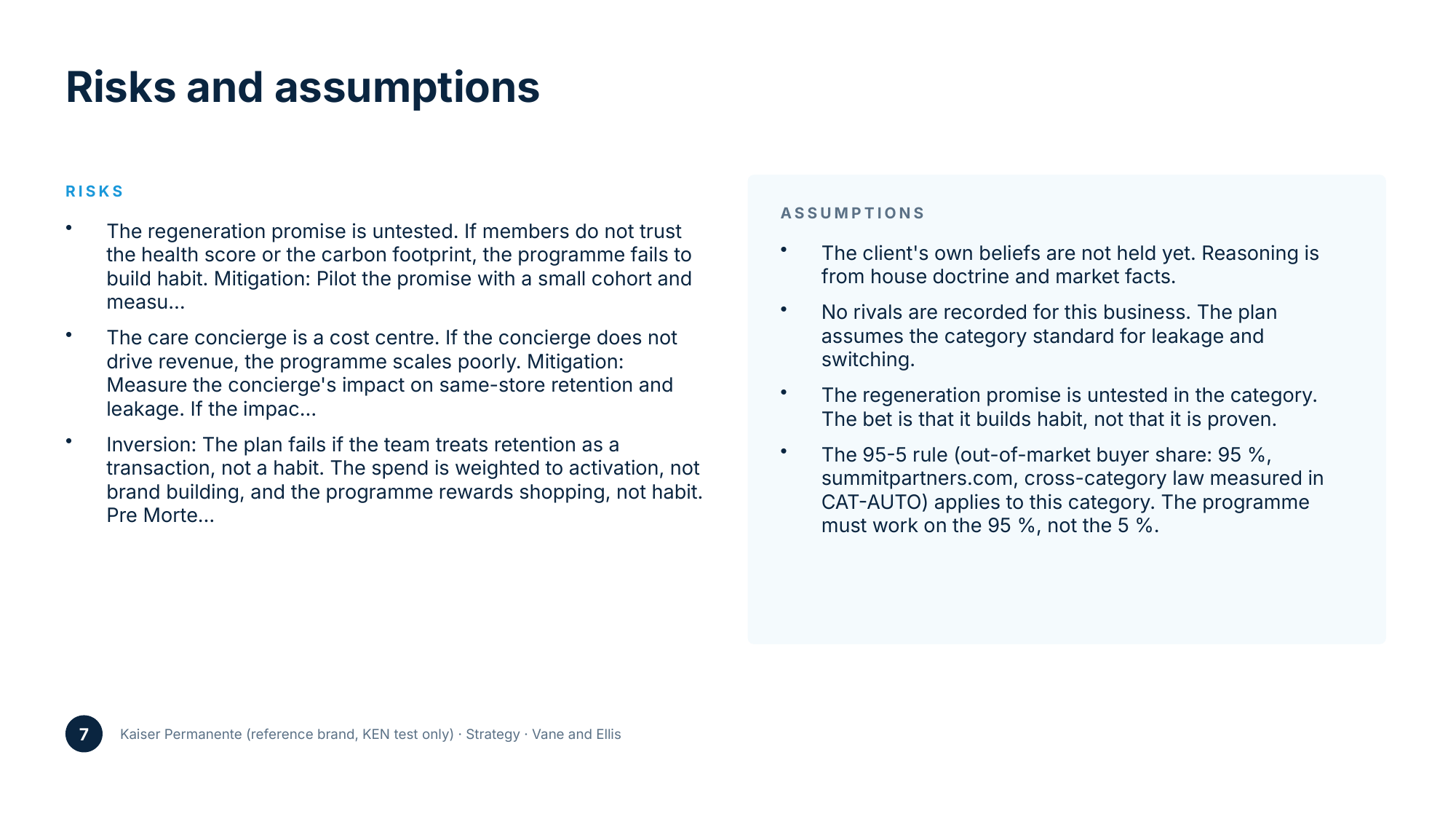

Risks and assumptions
RISKS

ASSUMPTIONS
The regeneration promise is untested. If members do not trust the health score or the carbon footprint, the programme fails to build habit. Mitigation: Pilot the promise with a small cohort and measu…
The care concierge is a cost centre. If the concierge does not drive revenue, the programme scales poorly. Mitigation: Measure the concierge's impact on same-store retention and leakage. If the impac…
Inversion: The plan fails if the team treats retention as a transaction, not a habit. The spend is weighted to activation, not brand building, and the programme rewards shopping, not habit. Pre Morte…
The client's own beliefs are not held yet. Reasoning is from house doctrine and market facts.
No rivals are recorded for this business. The plan assumes the category standard for leakage and switching.
The regeneration promise is untested in the category. The bet is that it builds habit, not that it is proven.
The 95-5 rule (out-of-market buyer share: 95 %, summitpartners.com, cross-category law measured in CAT-AUTO) applies to this category. The programme must work on the 95 %, not the 5 %.

7
Kaiser Permanente (reference brand, KEN test only) · Strategy · Vane and Ellis